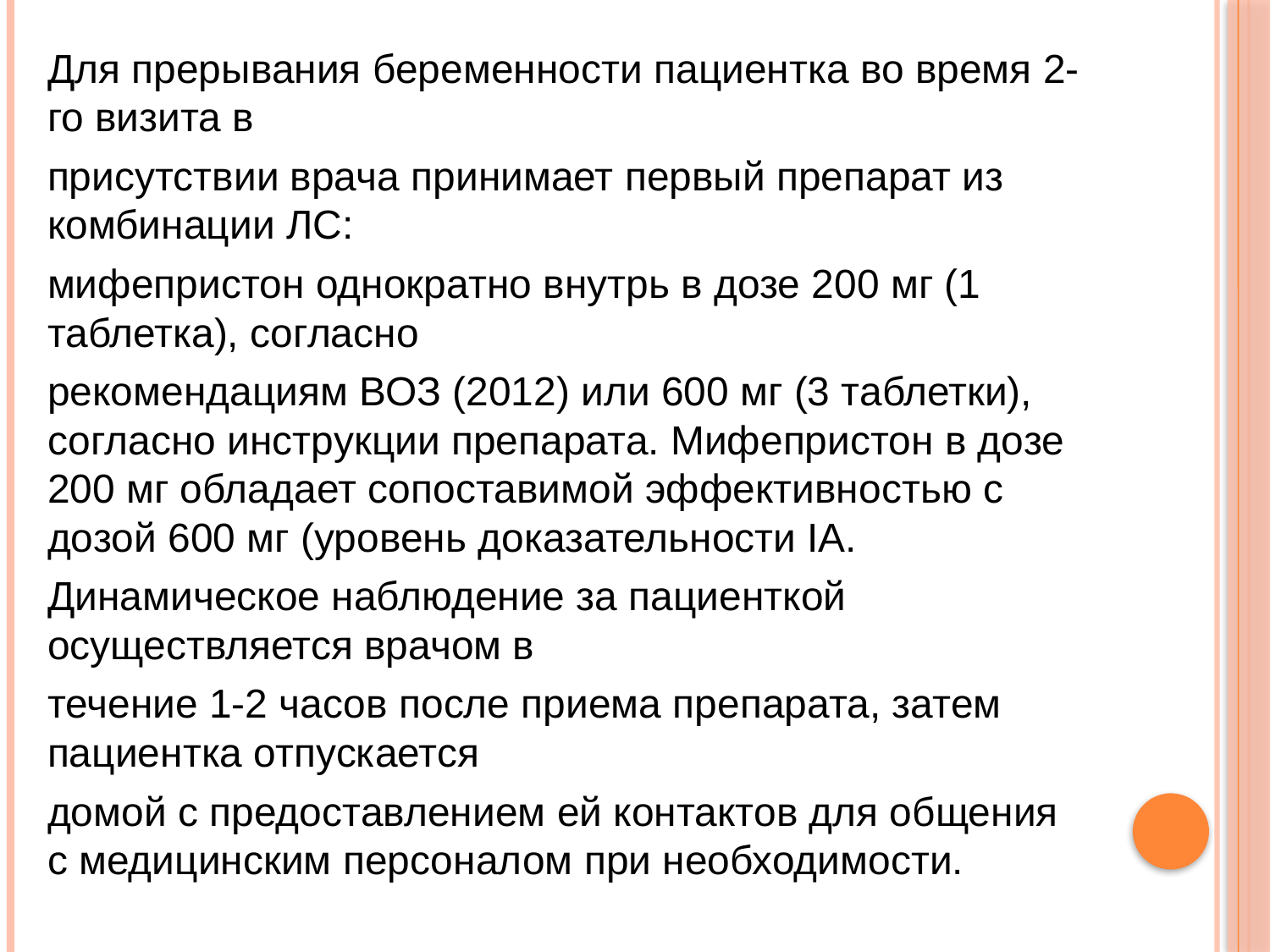

Для прерывания беременности пациентка во время 2-го визита в
присутствии врача принимает первый препарат из комбинации ЛС:
мифепристон однократно внутрь в дозе 200 мг (1 таблетка), согласно
рекомендациям ВОЗ (2012) или 600 мг (3 таблетки), согласно инструкции препарата. Мифепристон в дозе 200 мг обладает сопоставимой эффективностью с дозой 600 мг (уровень доказательности IA.
Динамическое наблюдение за пациенткой осуществляется врачом в
течение 1-2 часов после приема препарата, затем пациентка отпускается
домой с предоставлением ей контактов для общения с медицинским персоналом при необходимости.